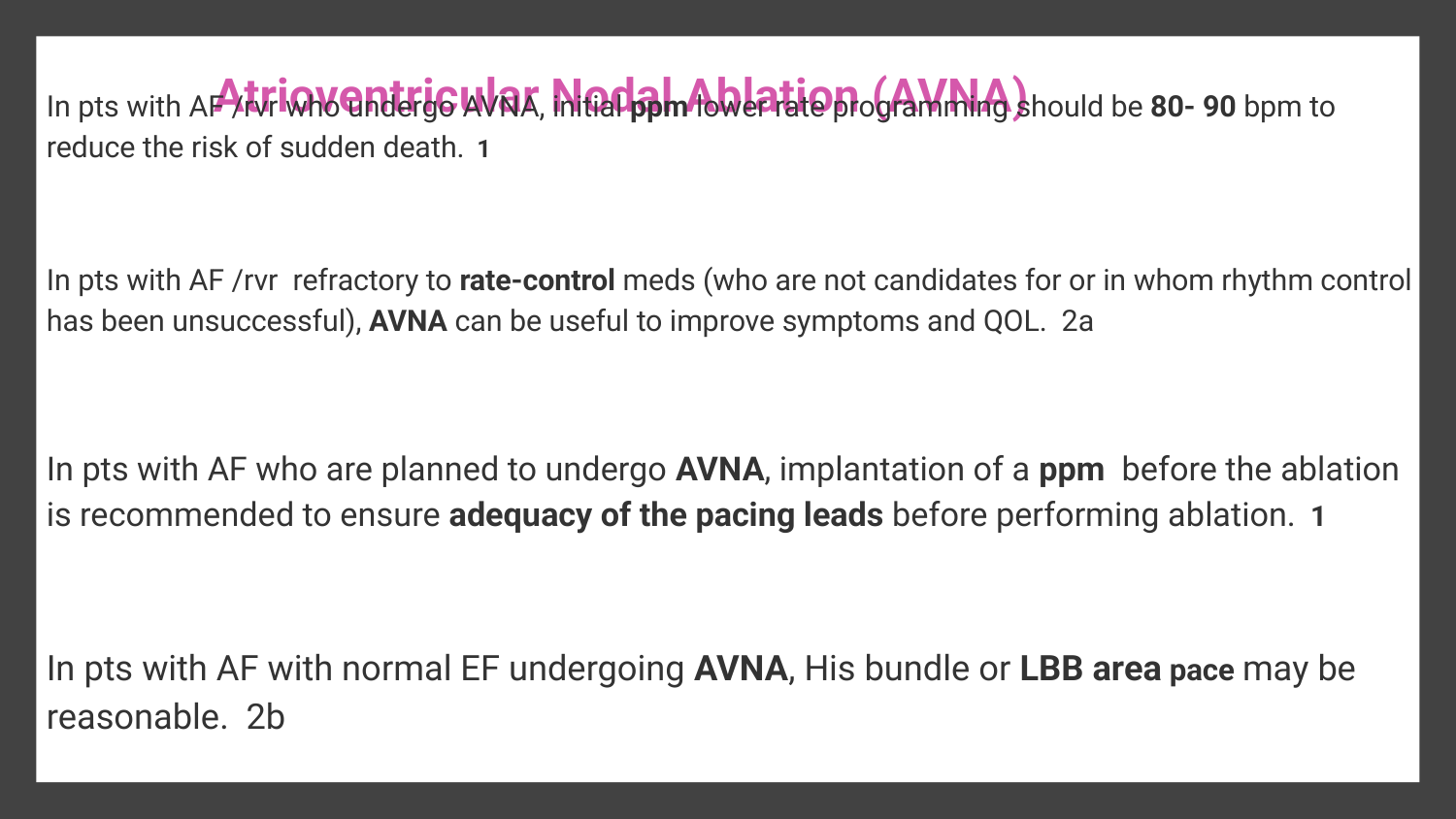

# Atrioventricular Nodal Ablation (AVNA)

In pts with AF /rvr who undergo AVNA, initial ppm lower rate programming should be 80- 90 bpm to reduce the risk of sudden death.  1

In pts with AF /rvr  refractory to rate-control meds (who are not candidates for or in whom rhythm control has been unsuccessful), AVNA can be useful to improve symptoms and QOL.  2a

In pts with AF who are planned to undergo AVNA, implantation of a ppm  before the ablation is recommended to ensure adequacy of the pacing leads before performing ablation.  1

In pts with AF with normal EF undergoing AVNA, His bundle or LBB area pace may be reasonable.  2b